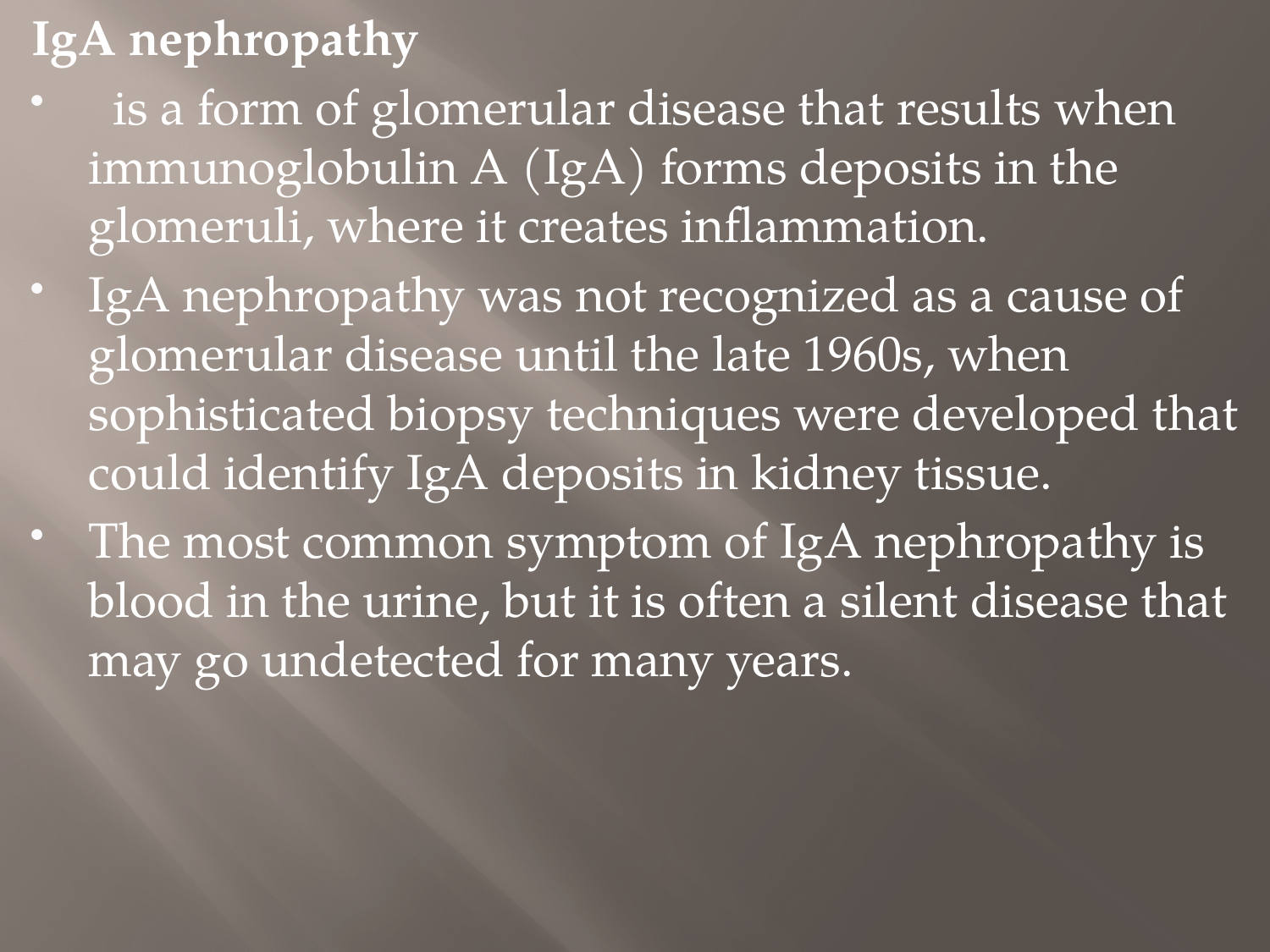

IgA nephropathy
  is a form of glomerular disease that results when immunoglobulin A (IgA) forms deposits in the glomeruli, where it creates inflammation.
IgA nephropathy was not recognized as a cause of glomerular disease until the late 1960s, when sophisticated biopsy techniques were developed that could identify IgA deposits in kidney tissue.
The most common symptom of IgA nephropathy is blood in the urine, but it is often a silent disease that may go undetected for many years.